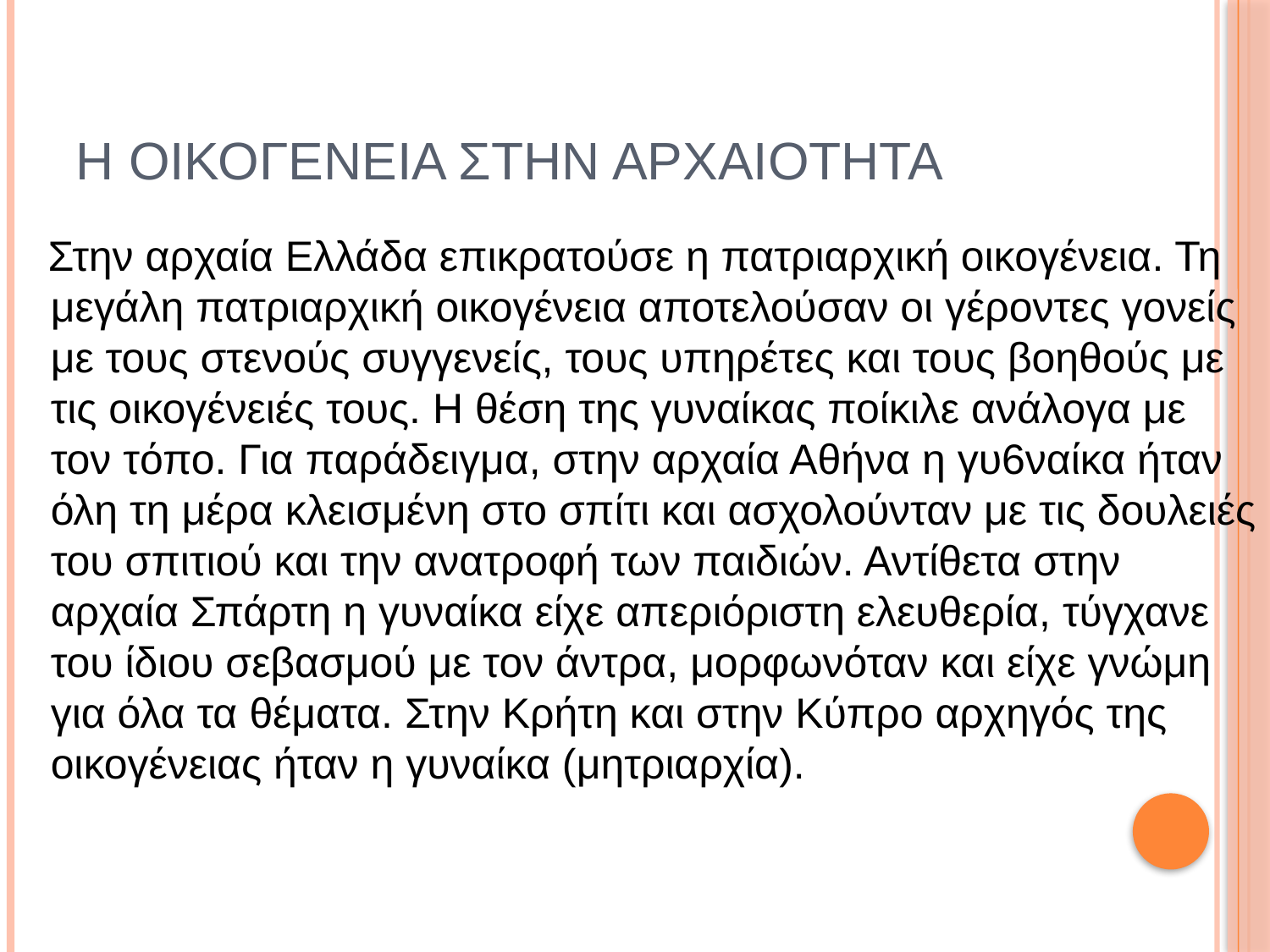

# Η ΟΙΚΟΓΕΝΕΙΑ ΣΤΗΝ ΑΡΧΑΙΟΤΗΤΑ
   Στην αρχαία Ελλάδα επικρατούσε η πατριαρχική οικογένεια. Τη μεγάλη πατριαρχική οικογένεια αποτελούσαν οι γέροντες γονείς με τους στενούς συγγενείς, τους υπηρέτες και τους βοηθούς με τις οικογένειές τους. Η θέση της γυναίκας ποίκιλε ανάλογα με τον τόπο. Για παράδειγμα, στην αρχαία Αθήνα η γυ6ναίκα ήταν όλη τη μέρα κλεισμένη στο σπίτι και ασχολούνταν με τις δουλειές του σπιτιού και την ανατροφή των παιδιών. Αντίθετα στην αρχαία Σπάρτη η γυναίκα είχε απεριόριστη ελευθερία, τύγχανε του ίδιου σεβασμού με τον άντρα, μορφωνόταν και είχε γνώμη για όλα τα θέματα. Στην Κρήτη και στην Κύπρο αρχηγός της οικογένειας ήταν η γυναίκα (μητριαρχία).